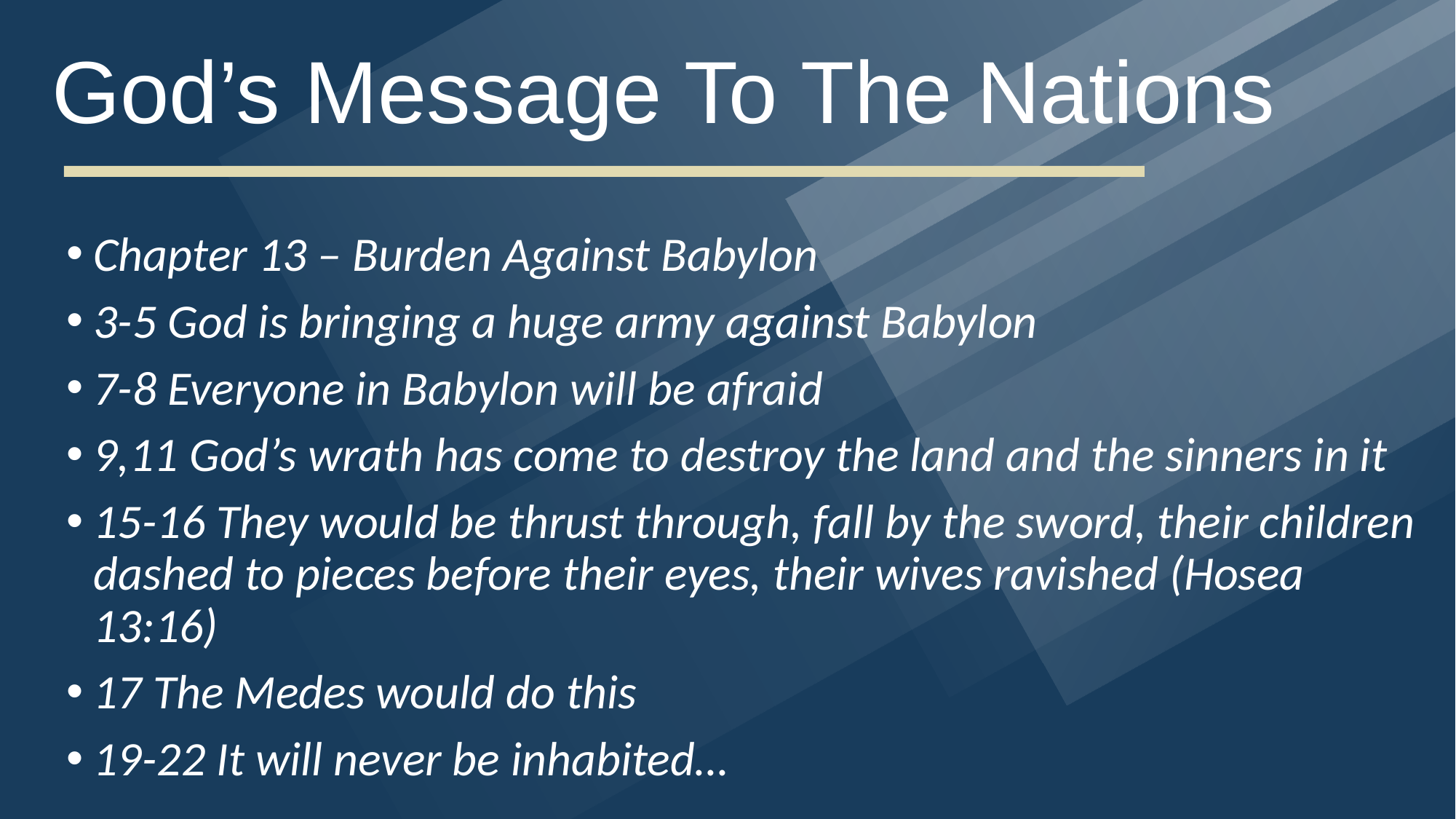

# God’s Message To The Nations

Chapter 13 – Burden Against Babylon
3-5 God is bringing a huge army against Babylon
7-8 Everyone in Babylon will be afraid
9,11 God’s wrath has come to destroy the land and the sinners in it
15-16 They would be thrust through, fall by the sword, their children dashed to pieces before their eyes, their wives ravished (Hosea 13:16)
17 The Medes would do this
19-22 It will never be inhabited…